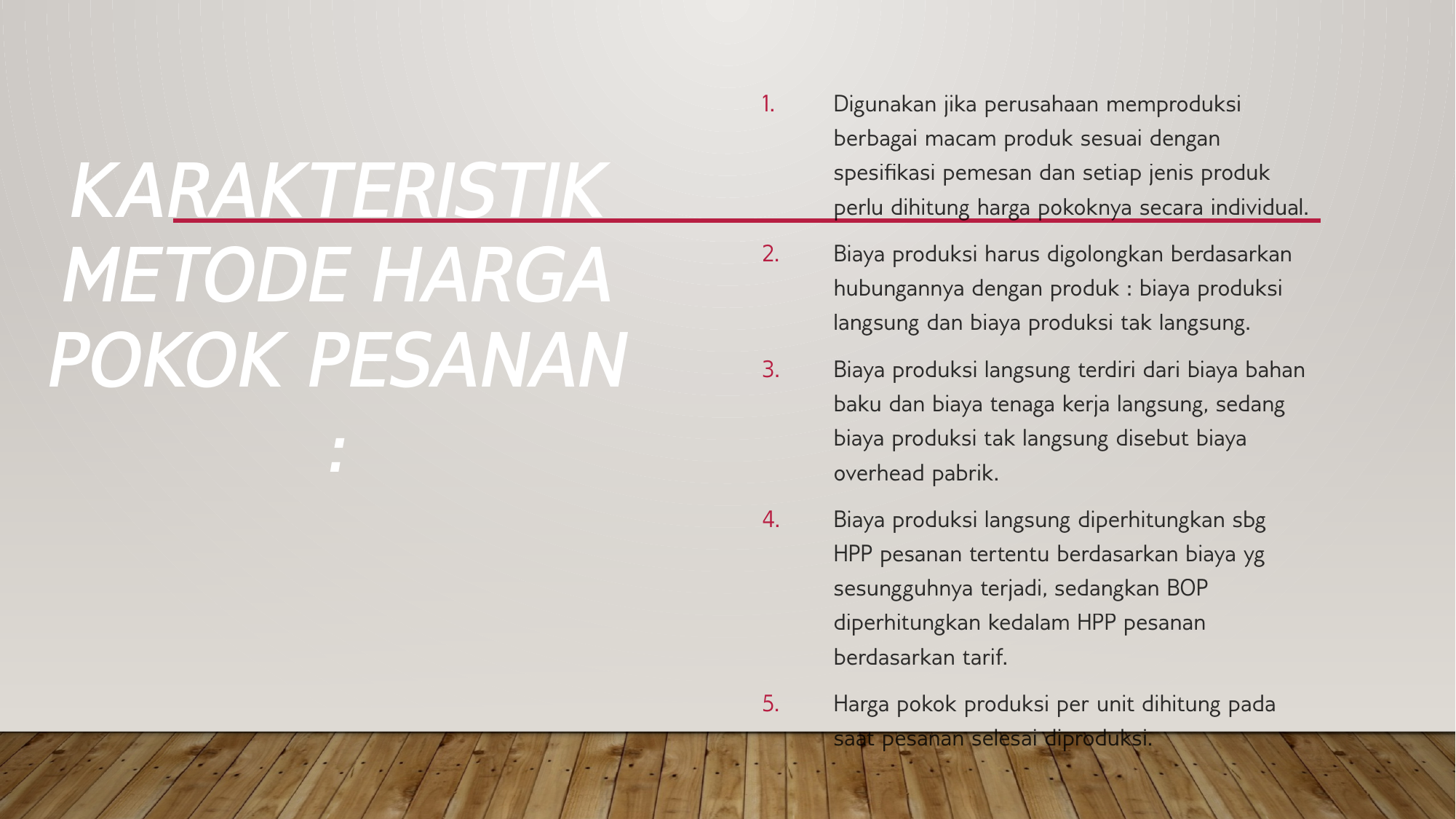

# Karakteristik Metode Harga Pokok Pesanan :
Digunakan jika perusahaan memproduksi berbagai macam produk sesuai dengan spesifikasi pemesan dan setiap jenis produk perlu dihitung harga pokoknya secara individual.
Biaya produksi harus digolongkan berdasarkan hubungannya dengan produk : biaya produksi langsung dan biaya produksi tak langsung.
Biaya produksi langsung terdiri dari biaya bahan baku dan biaya tenaga kerja langsung, sedang biaya produksi tak langsung disebut biaya overhead pabrik.
Biaya produksi langsung diperhitungkan sbg HPP pesanan tertentu berdasarkan biaya yg sesungguhnya terjadi, sedangkan BOP diperhitungkan kedalam HPP pesanan berdasarkan tarif.
Harga pokok produksi per unit dihitung pada saat pesanan selesai diproduksi.